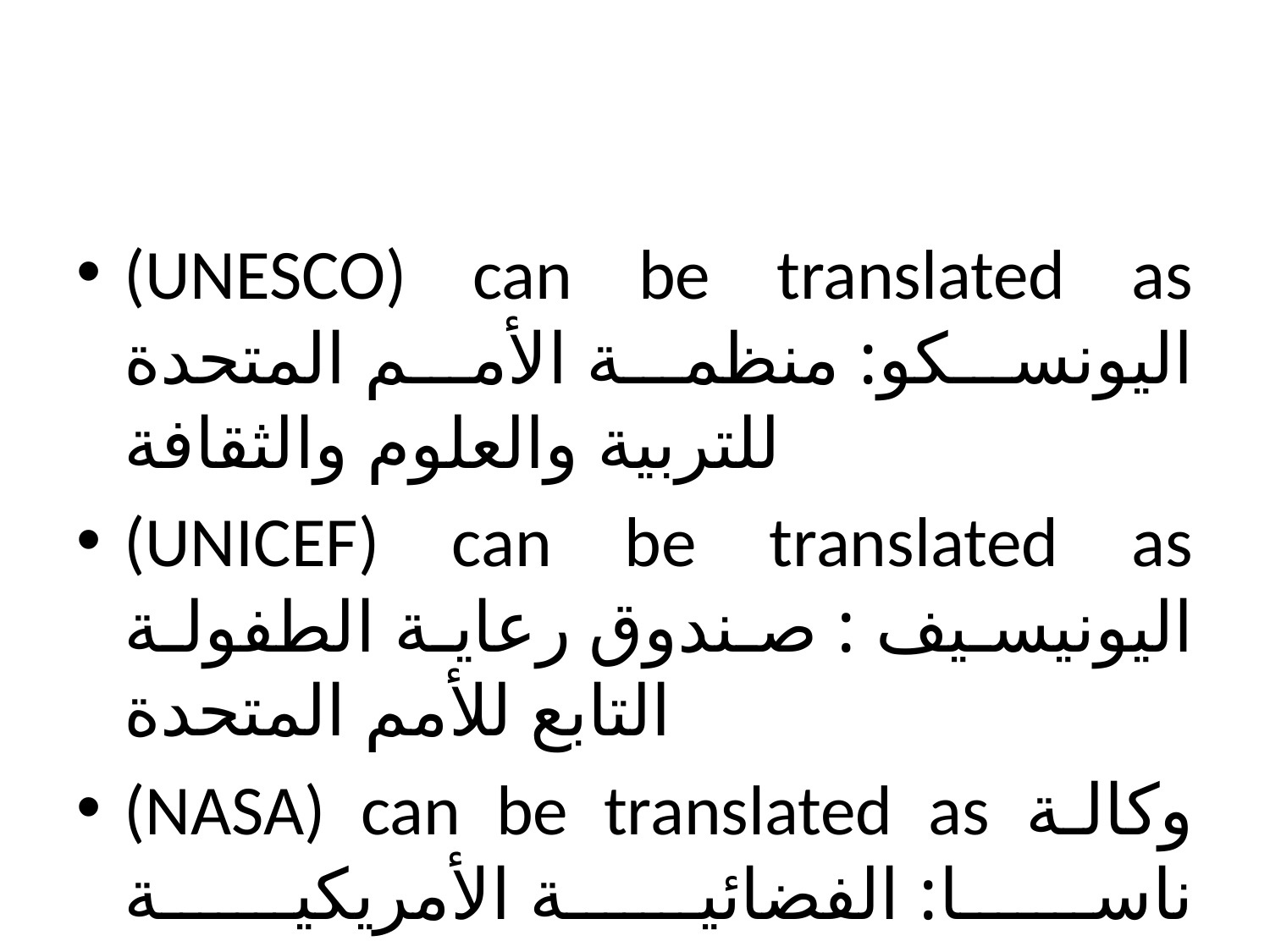

#
(UNESCO) can be translated as اليونسكو: منظمة الأمم المتحدة للتربية والعلوم والثقافة
(UNICEF) can be translated as اليونيسيف : صندوق رعاية الطفولة التابع للأمم المتحدة
(NASA) can be translated as وكالة ناسا: الفضائية الأمريكية